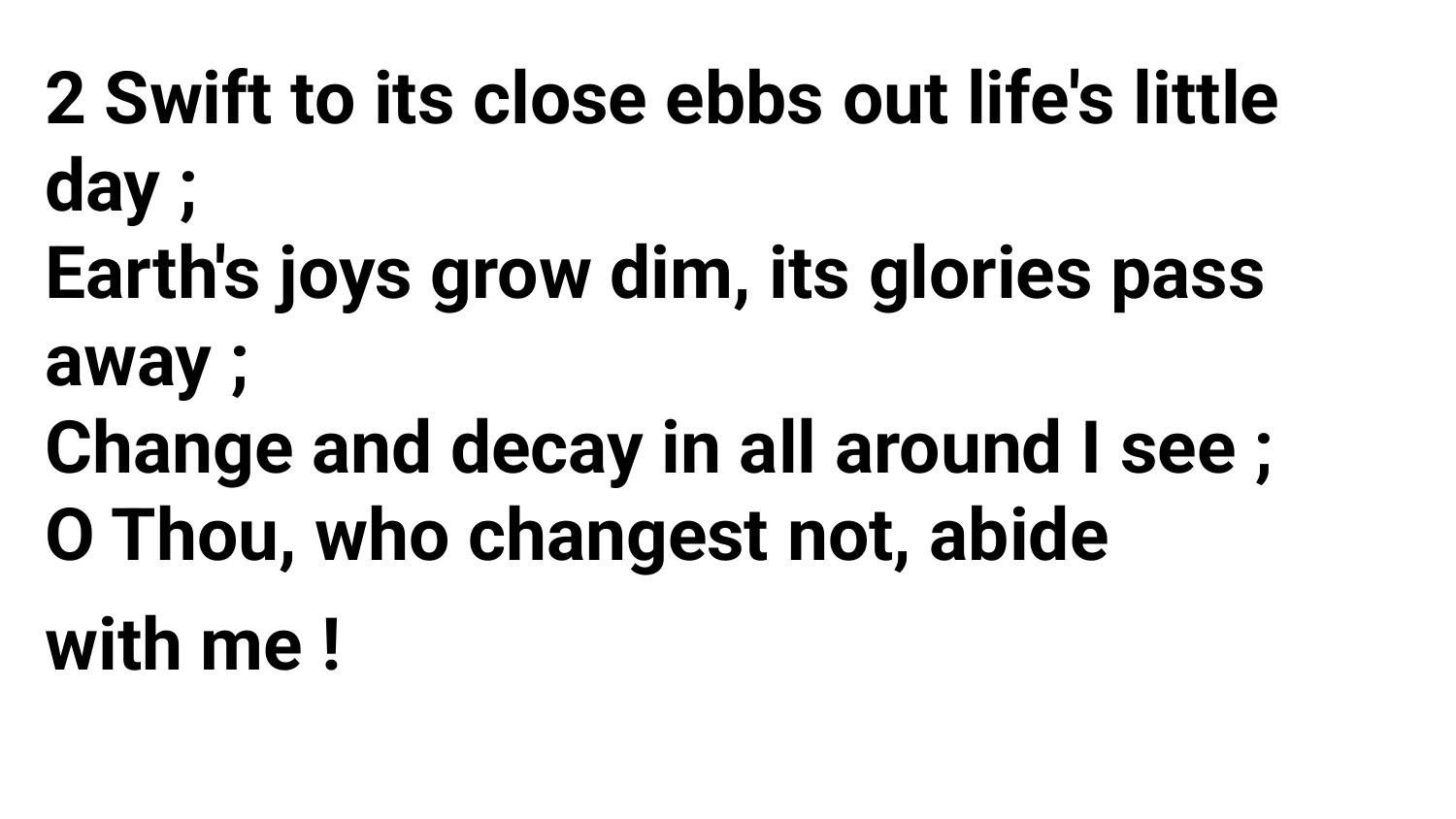

2 Swift to its close ebbs out life's little day ;
Earth's joys grow dim, its glories pass away ;
Change and decay in all around I see ;
O Thou, who changest not, abide
with me !